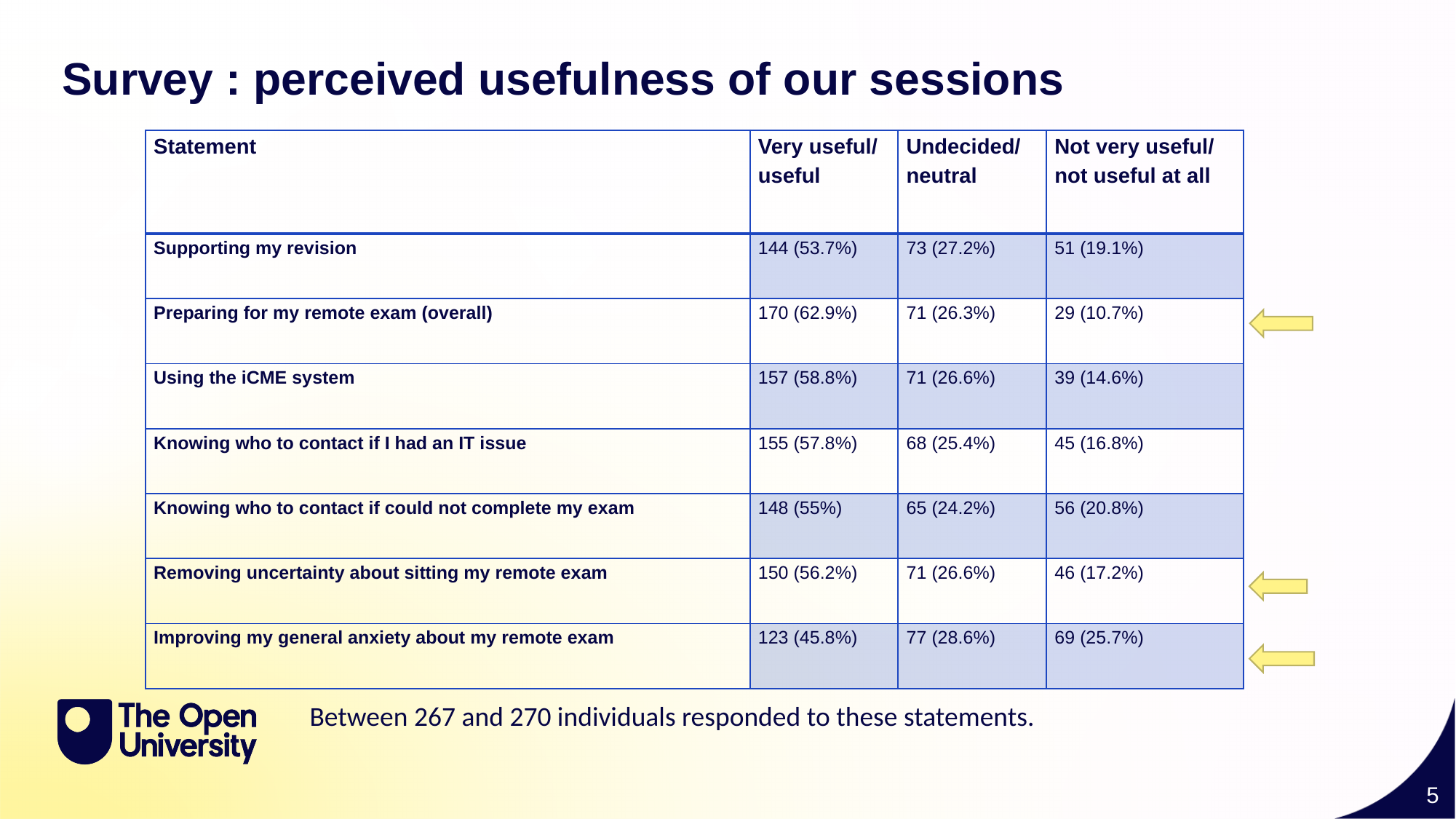

Survey : perceived usefulness of our sessions
| Statement | Very useful/ useful | Undecided/ neutral | Not very useful/ not useful at all |
| --- | --- | --- | --- |
| Supporting my revision | 144 (53.7%) | 73 (27.2%) | 51 (19.1%) |
| Preparing for my remote exam (overall) | 170 (62.9%) | 71 (26.3%) | 29 (10.7%) |
| Using the iCME system | 157 (58.8%) | 71 (26.6%) | 39 (14.6%) |
| Knowing who to contact if I had an IT issue | 155 (57.8%) | 68 (25.4%) | 45 (16.8%) |
| Knowing who to contact if could not complete my exam | 148 (55%) | 65 (24.2%) | 56 (20.8%) |
| Removing uncertainty about sitting my remote exam | 150 (56.2%) | 71 (26.6%) | 46 (17.2%) |
| Improving my general anxiety about my remote exam | 123 (45.8%) | 77 (28.6%) | 69 (25.7%) |

Between 267 and 270 individuals responded to these statements.